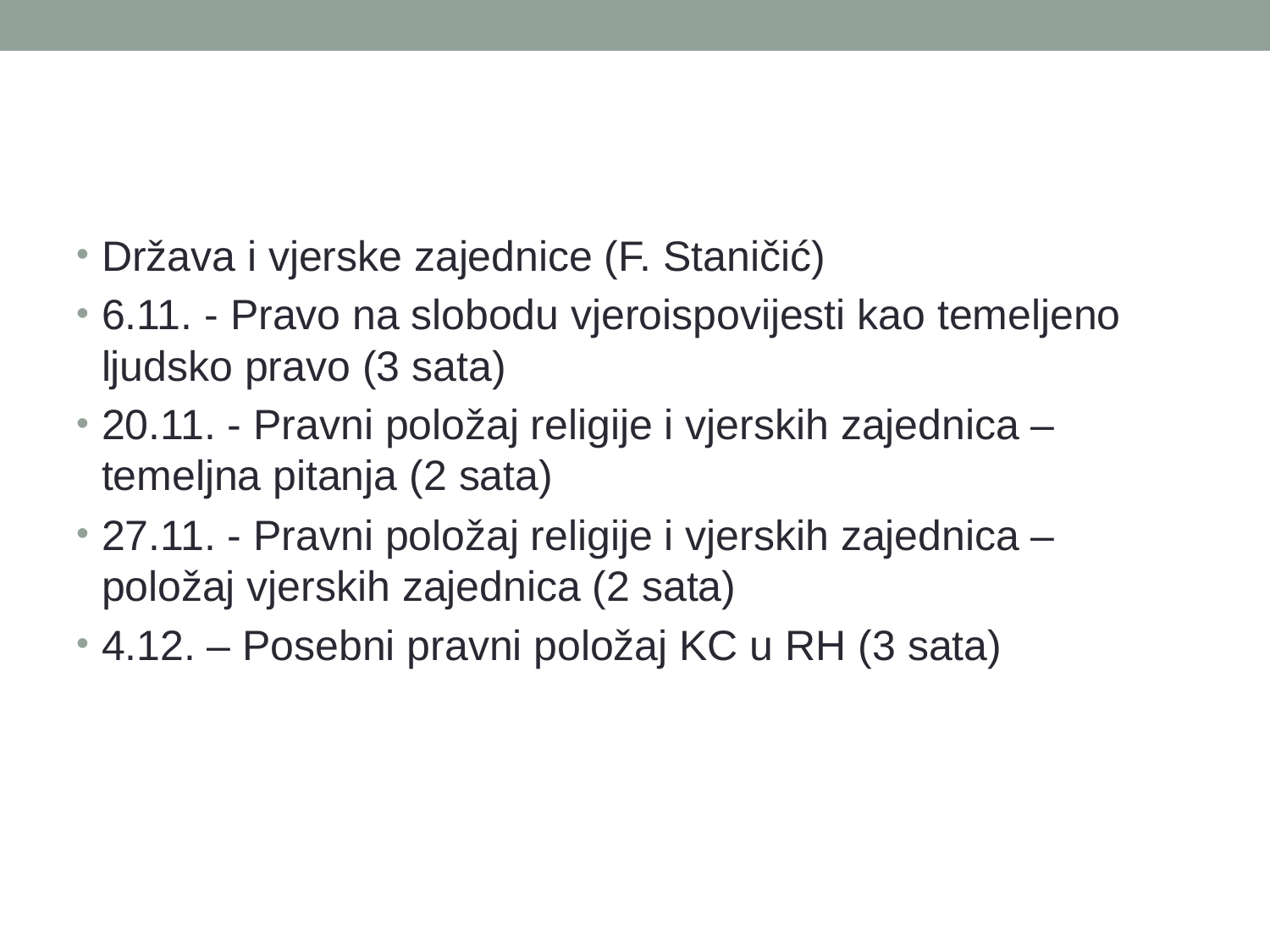

#
Država i vjerske zajednice (F. Staničić)
6.11. - Pravo na slobodu vjeroispovijesti kao temeljeno ljudsko pravo (3 sata)
20.11. - Pravni položaj religije i vjerskih zajednica – temeljna pitanja (2 sata)
27.11. - Pravni položaj religije i vjerskih zajednica – položaj vjerskih zajednica (2 sata)
4.12. – Posebni pravni položaj KC u RH (3 sata)